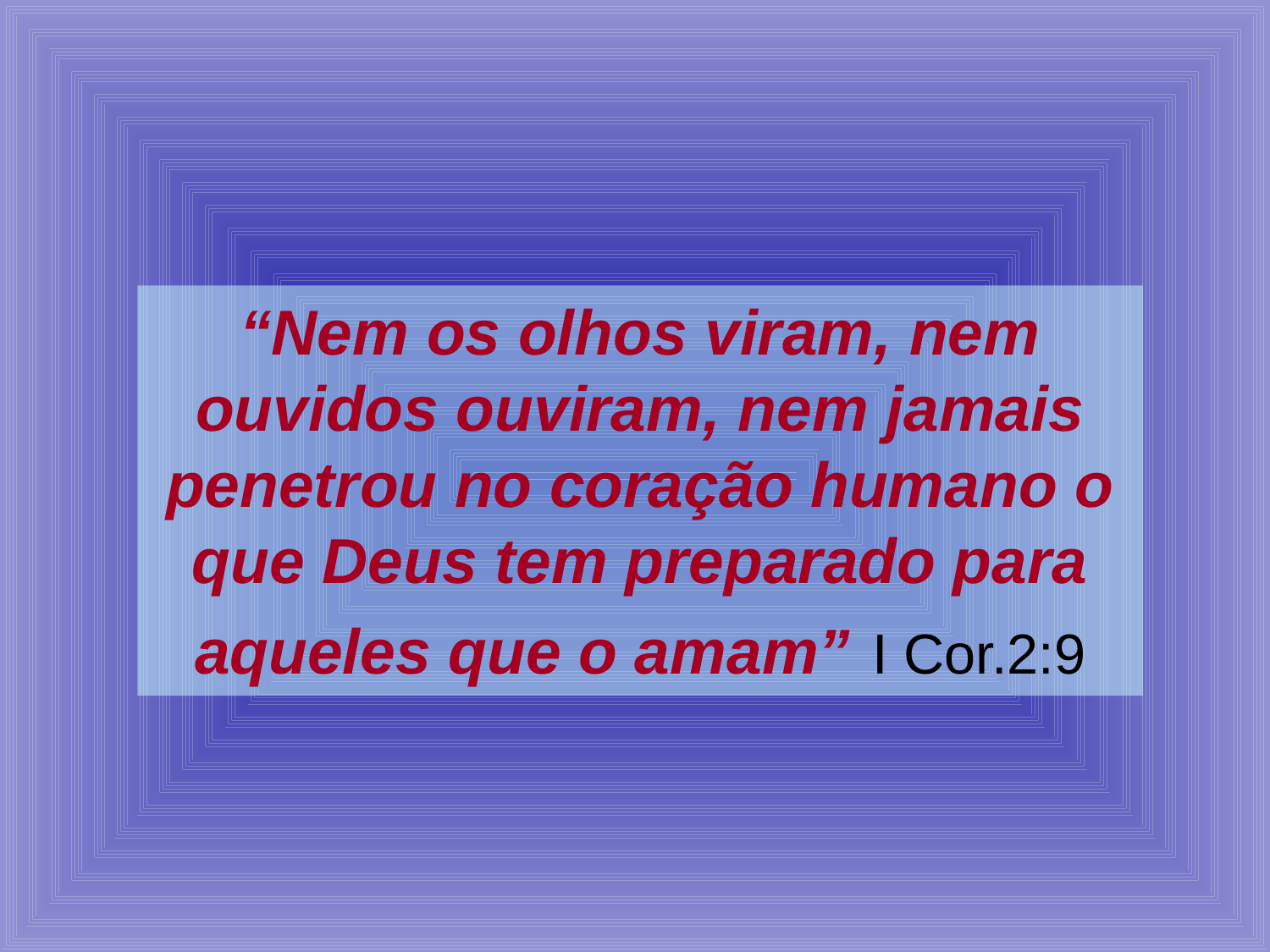

“Nem os olhos viram, nem ouvidos ouviram, nem jamais penetrou no coração humano o que Deus tem preparado para aqueles que o amam” I Cor.2:9